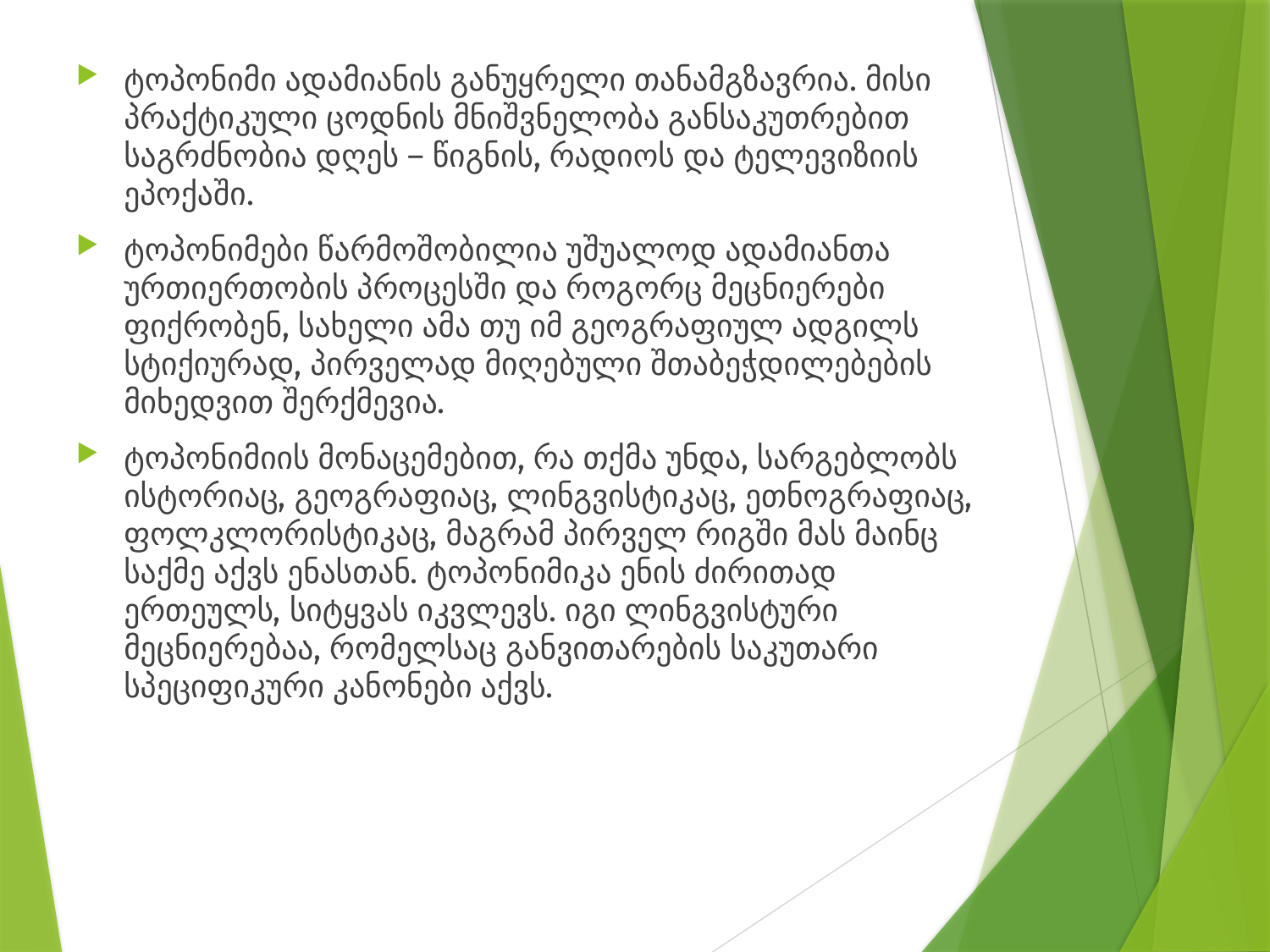

ტოპონიმი ადამიანის განუყრელი თანამგზავრია. მისი პრაქტიკული ცოდნის მნიშვნელობა განსაკუთრებით საგრძნობია დღეს – წიგნის, რადიოს და ტელევიზიის ეპოქაში.
ტოპონიმები წარმოშობილია უშუალოდ ადამიანთა ურთიერთობის პროცესში და როგორც მეცნიერები ფიქრობენ, სახელი ამა თუ იმ გეოგრაფიულ ადგილს სტიქიურად, პირველად მიღებული შთაბეჭდილებების მიხედვით შერქმევია.
ტოპონიმიის მონაცემებით, რა თქმა უნდა, სარგებლობს ისტორიაც, გეოგრაფიაც, ლინგვისტიკაც, ეთნოგრაფიაც, ფოლკლორისტიკაც, მაგრამ პირველ რიგში მას მაინც  საქმე აქვს ენასთან. ტოპონიმიკა ენის ძირითად ერთეულს, სიტყვას იკვლევს. იგი ლინგვისტური მეცნიერებაა, რომელსაც განვითარების საკუთარი სპეციფიკური კანონები აქვს.